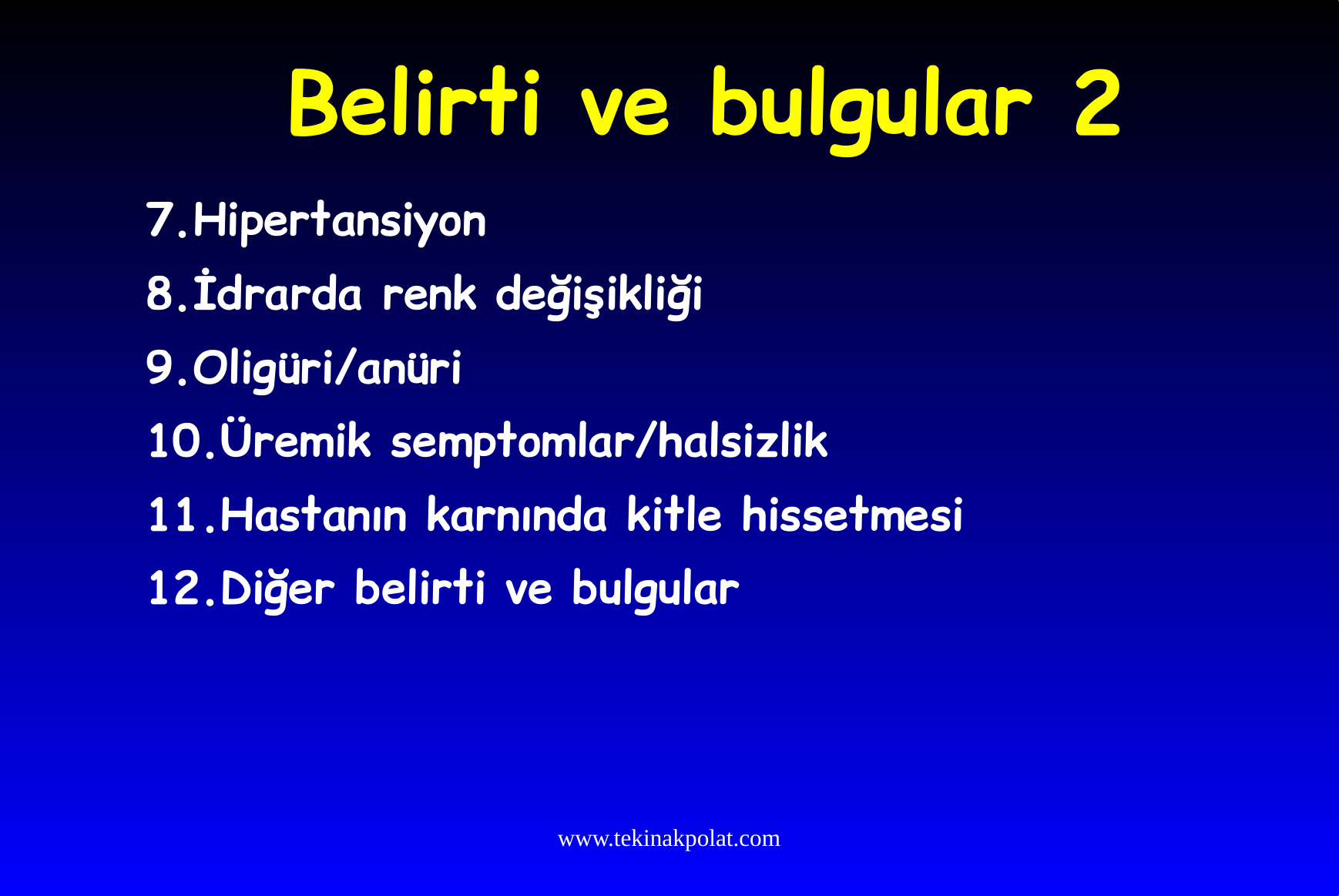

# Belirti ve bulgular 2
7.Hipertansiyon
8.İdrarda renk değişikliği
9.Oligüri/anüri
10.Üremik semptomlar/halsizlik
11.Hastanın karnında kitle hissetmesi
12.Diğer belirti ve bulgular
www.tekinakpolat.com